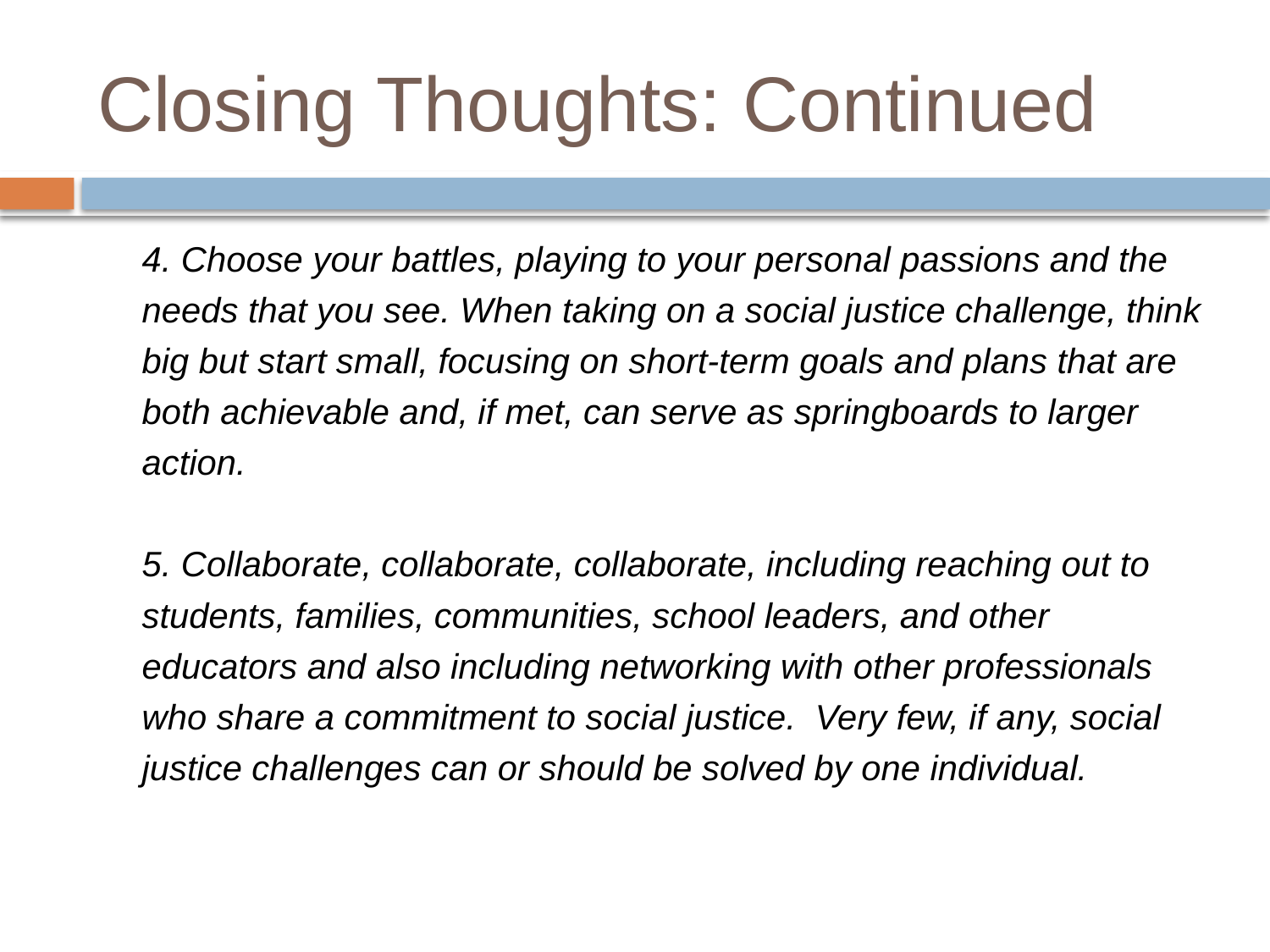

# Closing Thoughts: Continued
	4. Choose your battles, playing to your personal passions and the needs that you see. When taking on a social justice challenge, think big but start small, focusing on short-term goals and plans that are both achievable and, if met, can serve as springboards to larger action.

	5. Collaborate, collaborate, collaborate, including reaching out to students, families, communities, school leaders, and other educators and also including networking with other professionals who share a commitment to social justice.  Very few, if any, social justice challenges can or should be solved by one individual.